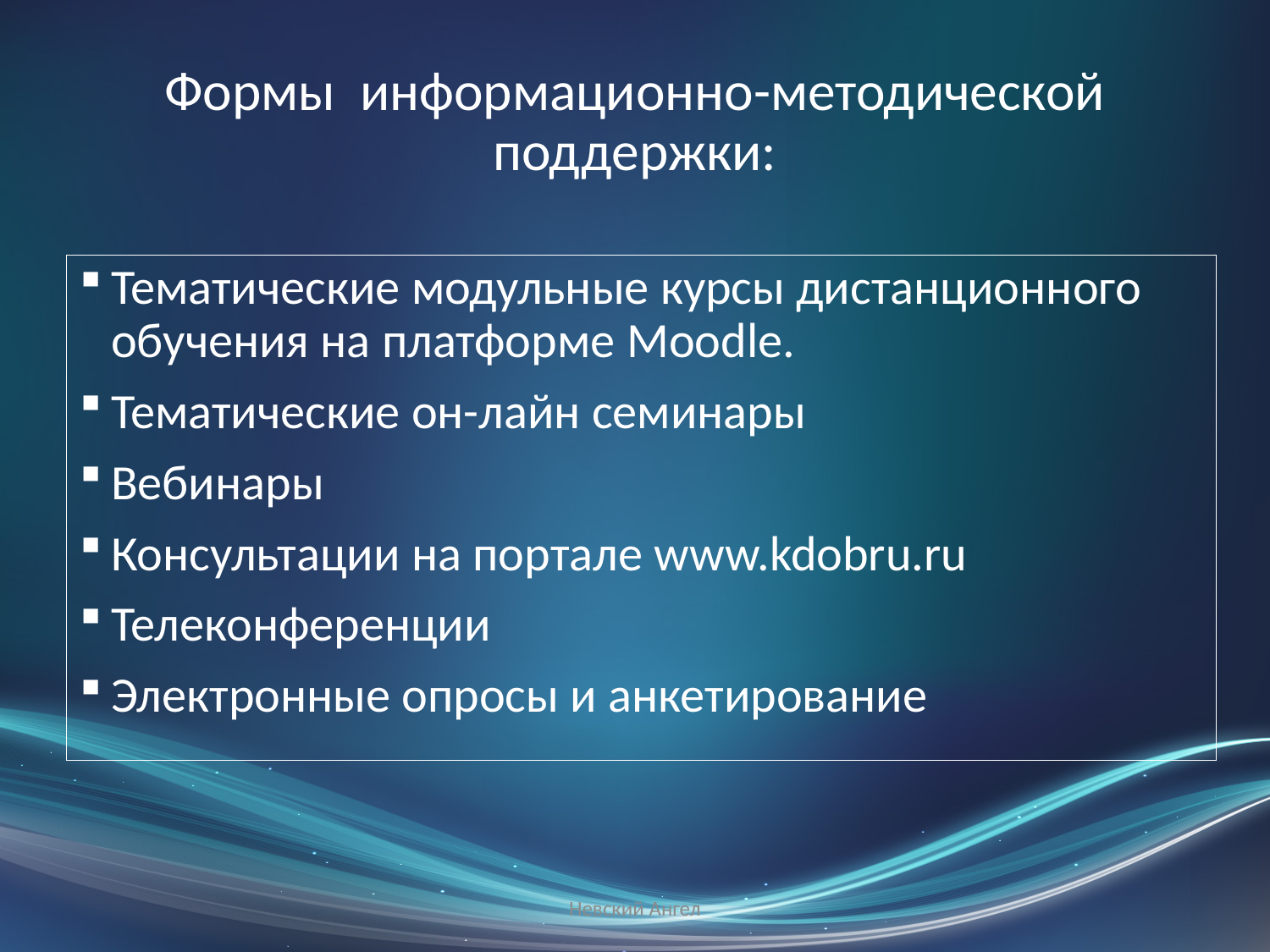

# Формы  информационно-методической поддержки:
Тематические модульные курсы дистанционного обучения на платформе Moodle.
Тематические он-лайн семинары
Вебинары
Консультации на портале www.kdobru.ru
Телеконференции
Электронные опросы и анкетирование

Невский Ангел